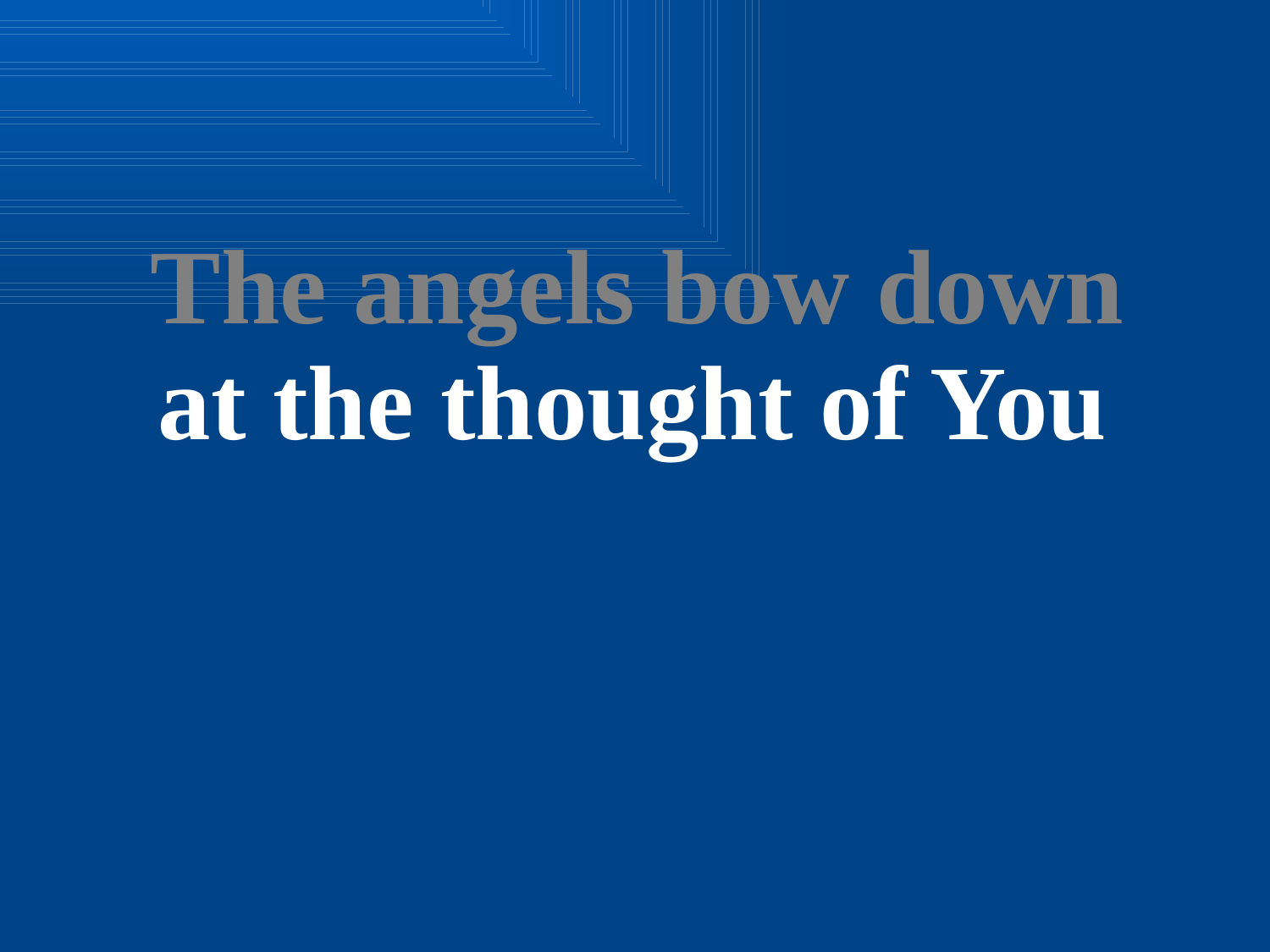

The angels bow down
at the thought of You